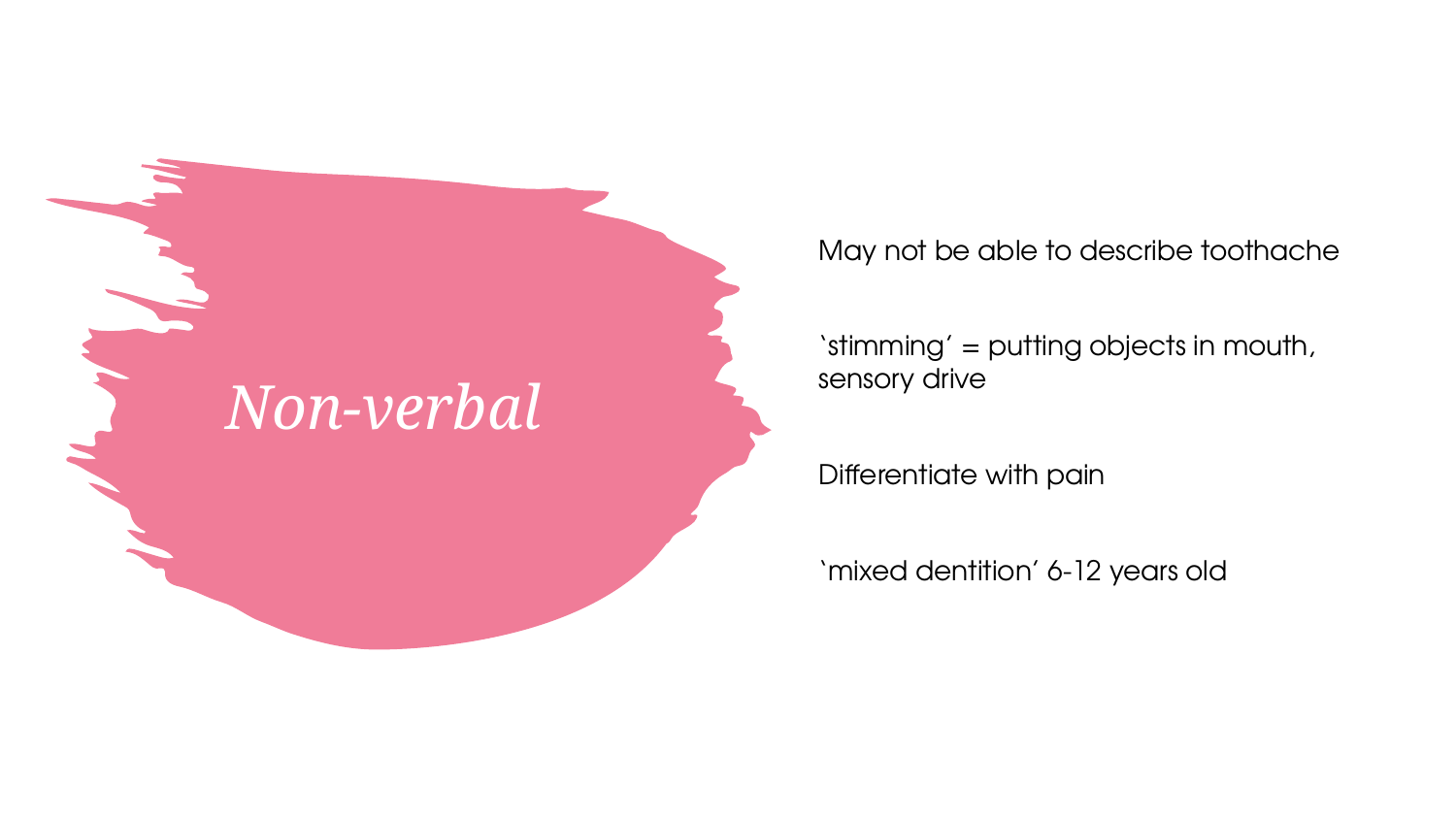

May not be able to describe toothache

‘stimming’ = putting objects in mouth, sensory drive

Differentiate with pain

‘mixed dentition’ 6-12 years old
# Non-verbal